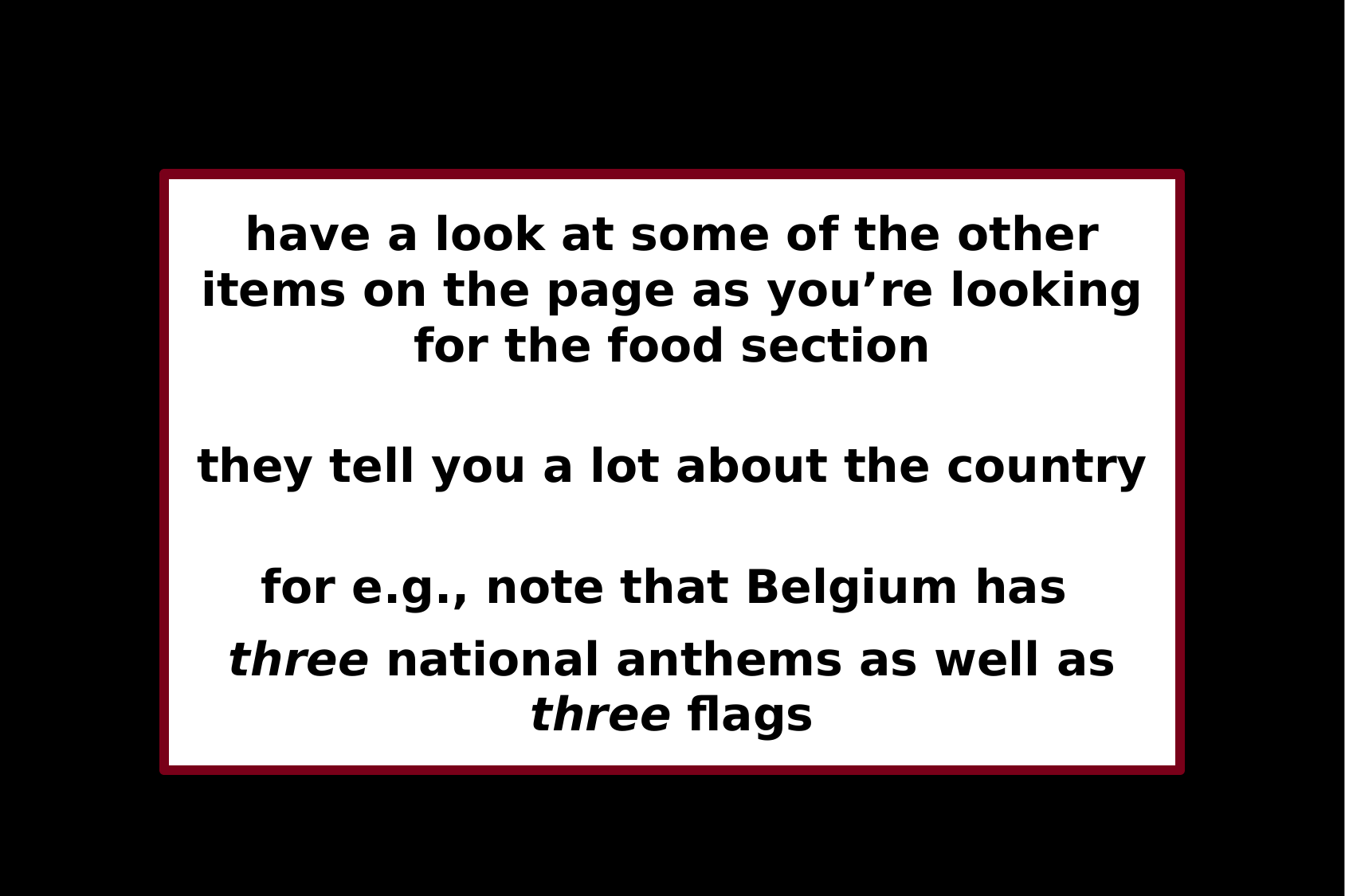

have a look at some of the other items on the page as you’re looking for the food section

they tell you a lot about the country

for e.g., note that Belgium has
three national anthems as well as three flags